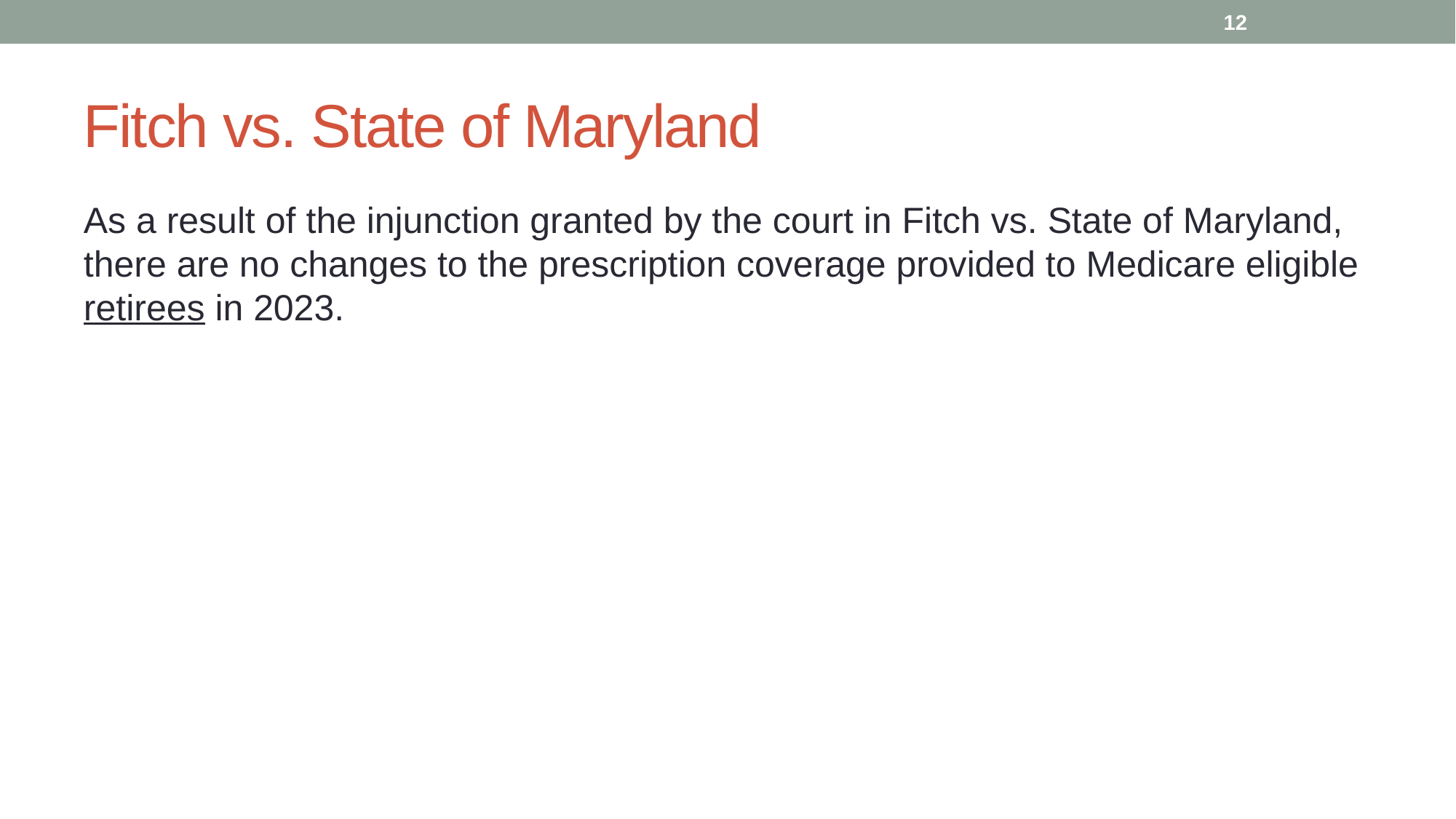

12
# Fitch vs. State of Maryland
As a result of the injunction granted by the court in Fitch vs. State of Maryland, there are no changes to the prescription coverage provided to Medicare eligible retirees in 2023.